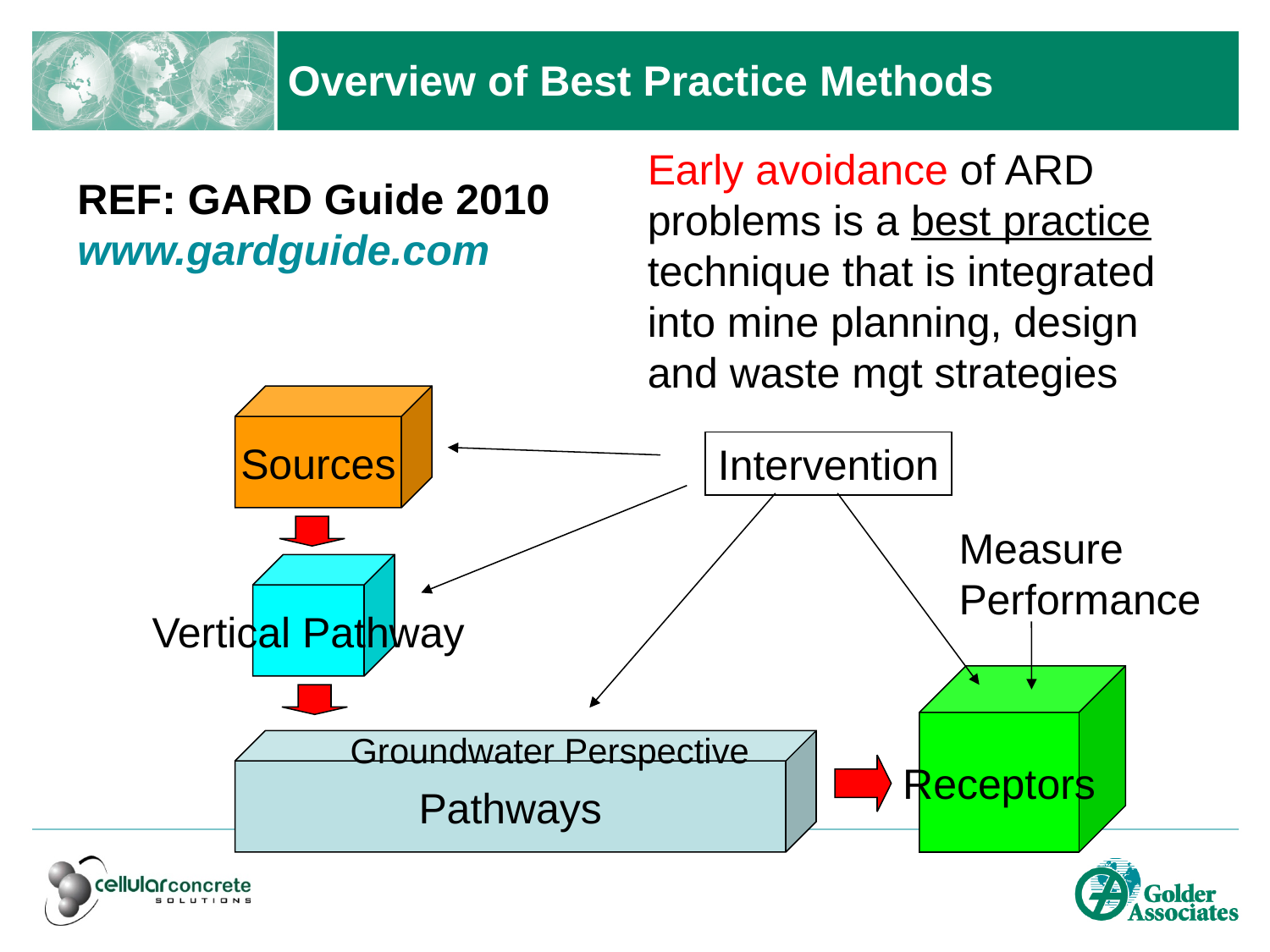

# Overview of Best Practice Methods
Early avoidance of ARD problems is a best practice technique that is integrated into mine planning, design and waste mgt strategies
REF: GARD Guide 2010
www.gardguide.com
Sources
Intervention

Measure
Performance

Vertical Pathway

Receptors

Groundwater Perspective
Pathways